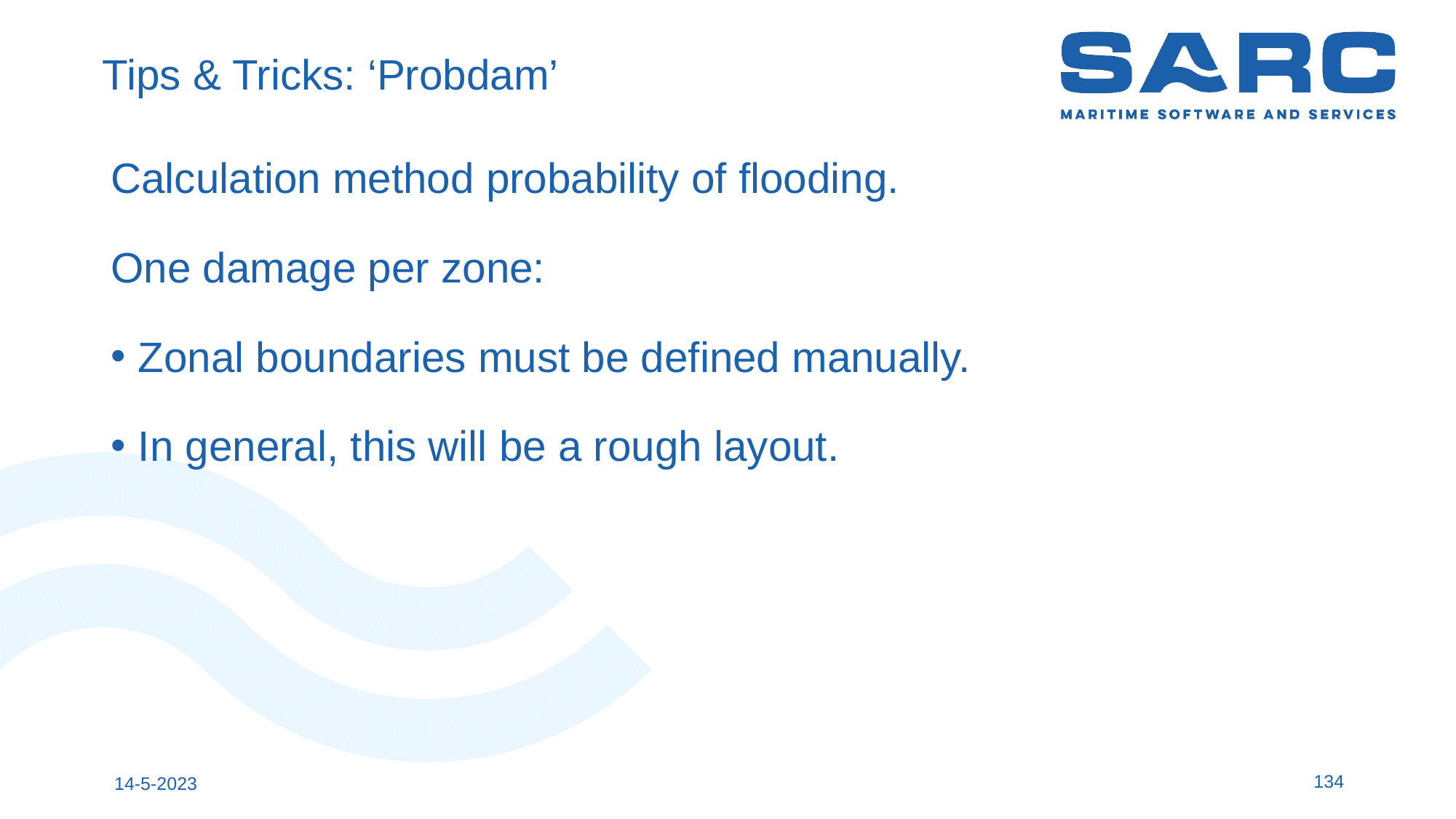

# Tips & Tricks: ‘Probdam’
Calculation method probability of flooding.

One damage per zone:

Zonal boundaries must be defined manually.

In general, this will be a rough layout.

134
14-5-2023